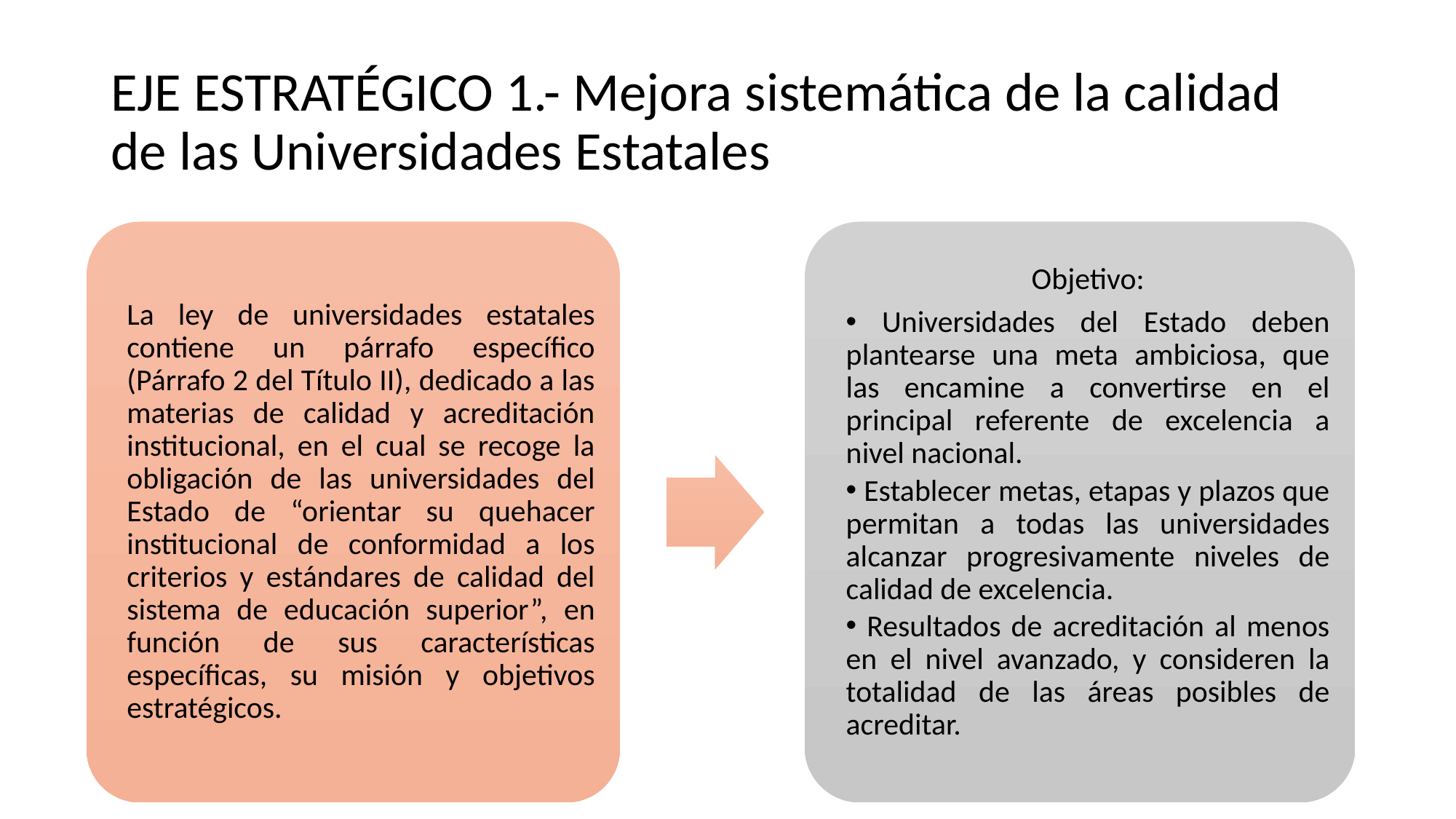

# EJE ESTRATÉGICO 1.- Mejora sistemática de la calidad de las Universidades Estatales
La ley de universidades estatales contiene un párrafo específico (Párrafo 2 del Título II), dedicado a las materias de calidad y acreditación institucional, en el cual se recoge la obligación de las universidades del Estado de “orientar su quehacer institucional de conformidad a los criterios y estándares de calidad del sistema de educación superior”, en función de sus características específicas, su misión y objetivos estratégicos.

Objetivo:
 Universidades del Estado deben plantearse una meta ambiciosa, que las encamine a convertirse en el principal referente de excelencia a nivel nacional.
 Establecer metas, etapas y plazos que permitan a todas las universidades alcanzar progresivamente niveles de calidad de excelencia.
 Resultados de acreditación al menos en el nivel avanzado, y consideren la totalidad de las áreas posibles de acreditar.